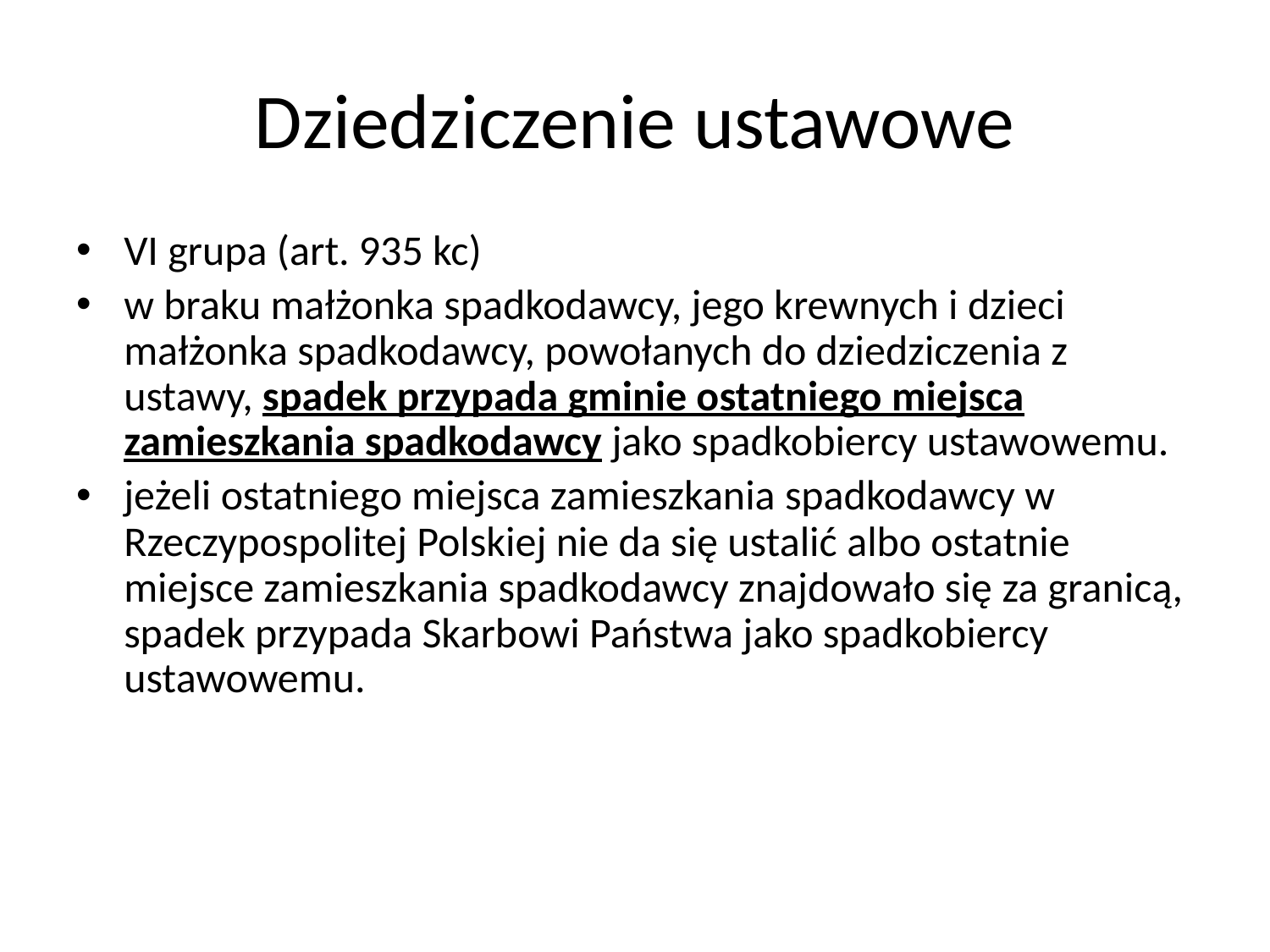

# Dziedziczenie ustawowe
VI grupa (art. 935 kc)
w braku małżonka spadkodawcy, jego krewnych i dzieci małżonka spadkodawcy, powołanych do dziedziczenia z ustawy, spadek przypada gminie ostatniego miejsca zamieszkania spadkodawcy jako spadkobiercy ustawowemu.
jeżeli ostatniego miejsca zamieszkania spadkodawcy w Rzeczypospolitej Polskiej nie da się ustalić albo ostatnie miejsce zamieszkania spadkodawcy znajdowało się za granicą, spadek przypada Skarbowi Państwa jako spadkobiercy ustawowemu.